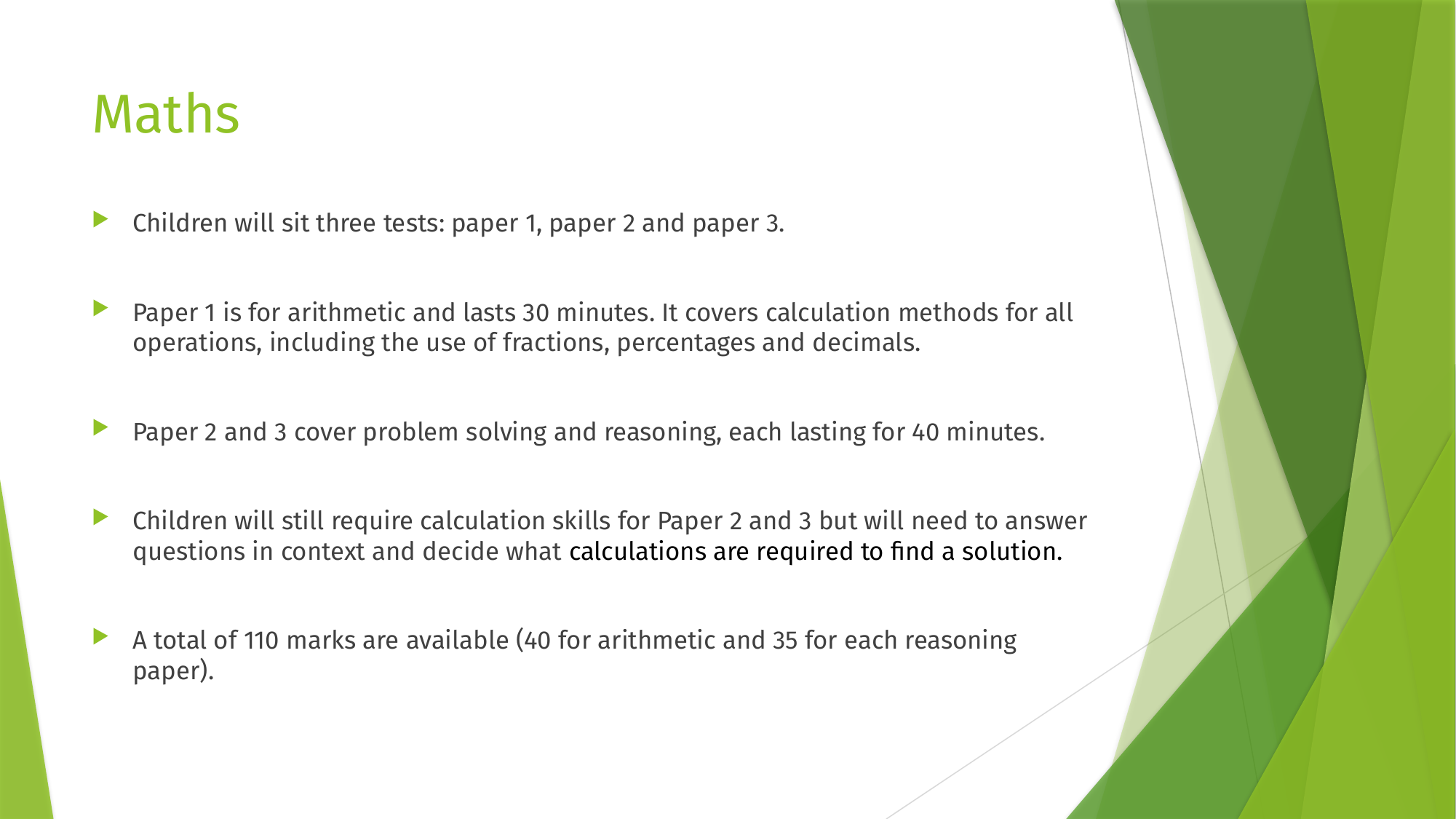

# Maths
Children will sit three tests: paper 1, paper 2 and paper 3.

Paper 1 is for arithmetic and lasts 30 minutes. It covers calculation methods for all operations, including the use of fractions, percentages and decimals.

Paper 2 and 3 cover problem solving and reasoning, each lasting for 40 minutes.

Children will still require calculation skills for Paper 2 and 3 but will need to answer questions in context and decide what calculations are required to find a solution.

A total of 110 marks are available (40 for arithmetic and 35 for each reasoning paper).